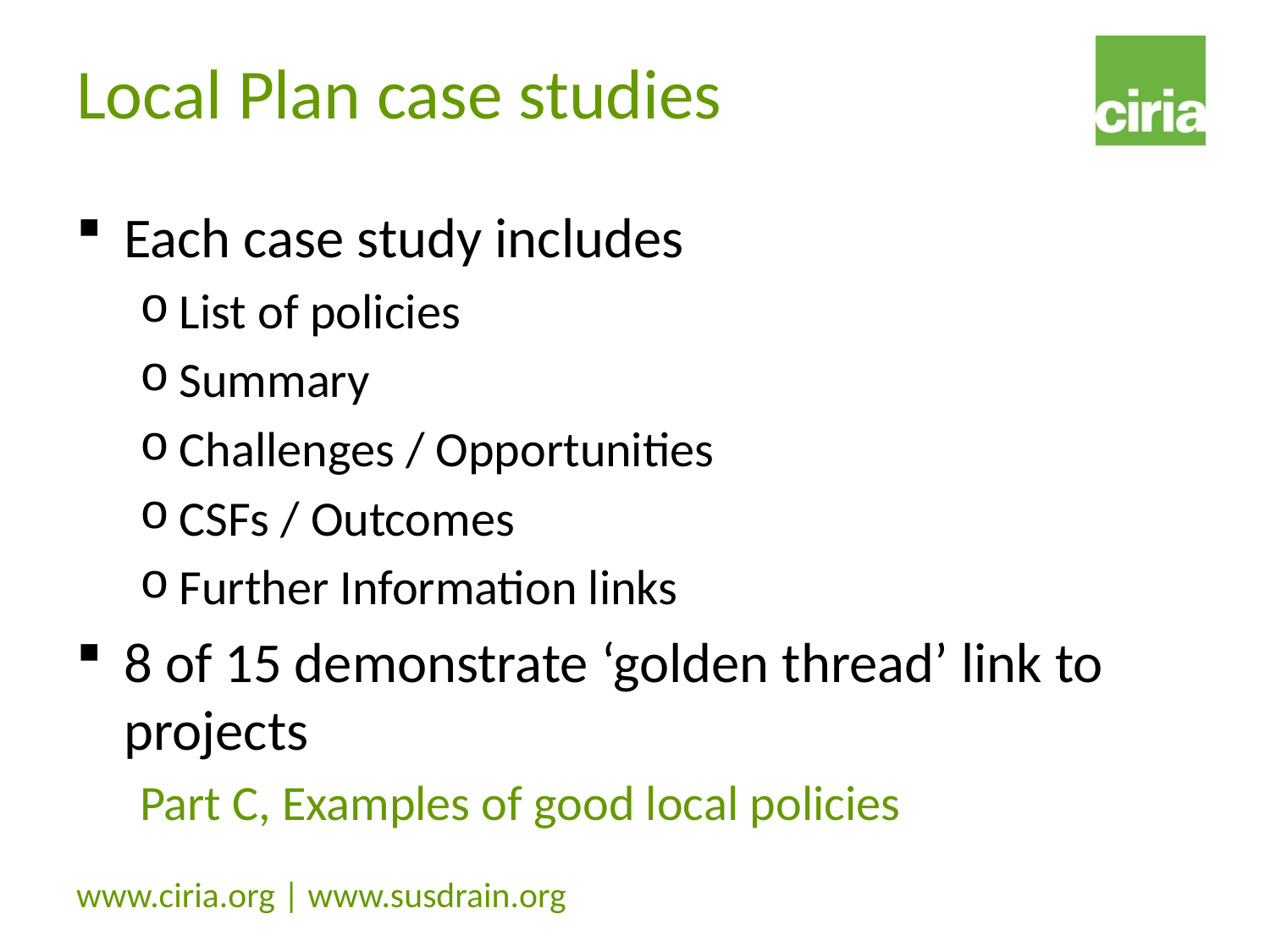

# Local Plan case studies
Each case study includes
List of policies
Summary
Challenges / Opportunities
CSFs / Outcomes
Further Information links
8 of 15 demonstrate ‘golden thread’ link to projects
Part C, Examples of good local policies